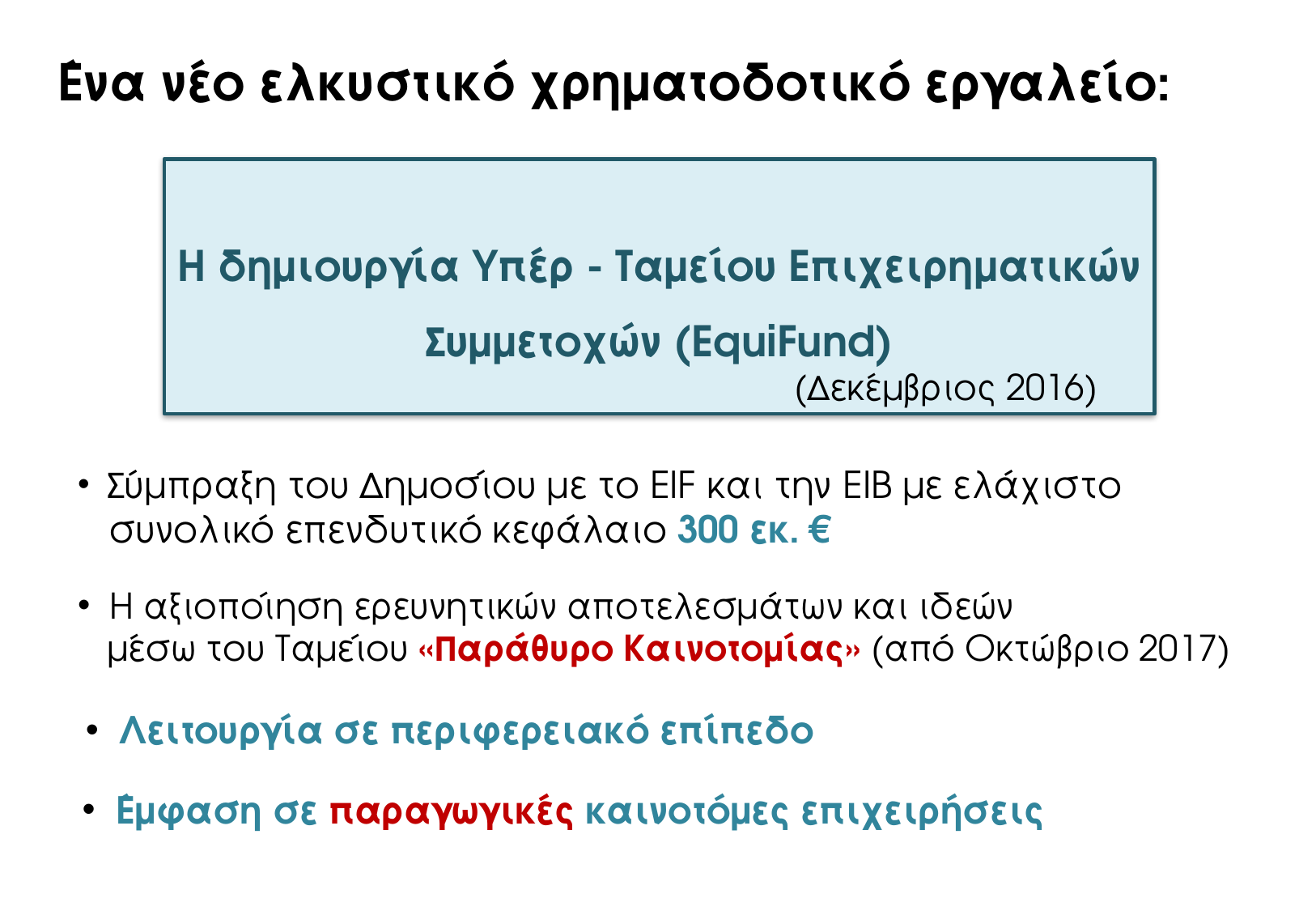

Ένα νέο ελκυστικό χρηματοδοτικό εργαλείο:

Η δημιουργία Υπέρ - Ταμείου Επιχειρηματικών Συμμετοχών (EquiFund)
				         (Δεκέμβριος 2016)
  Σύμπραξη του Δημοσίου με το EIF και την EIB με ελάχιστο
   συνολικό επενδυτικό κεφάλαιο 300 εκ. €
  Η αξιοποίηση ερευνητικών αποτελεσμάτων και ιδεών
   μέσω του Ταμείου «Παράθυρο Καινοτομίας» (από Οκτώβριο 2017)
  Λειτουργία σε περιφερειακό επίπεδο
  Έμφαση σε παραγωγικές καινοτόμες επιχειρήσεις